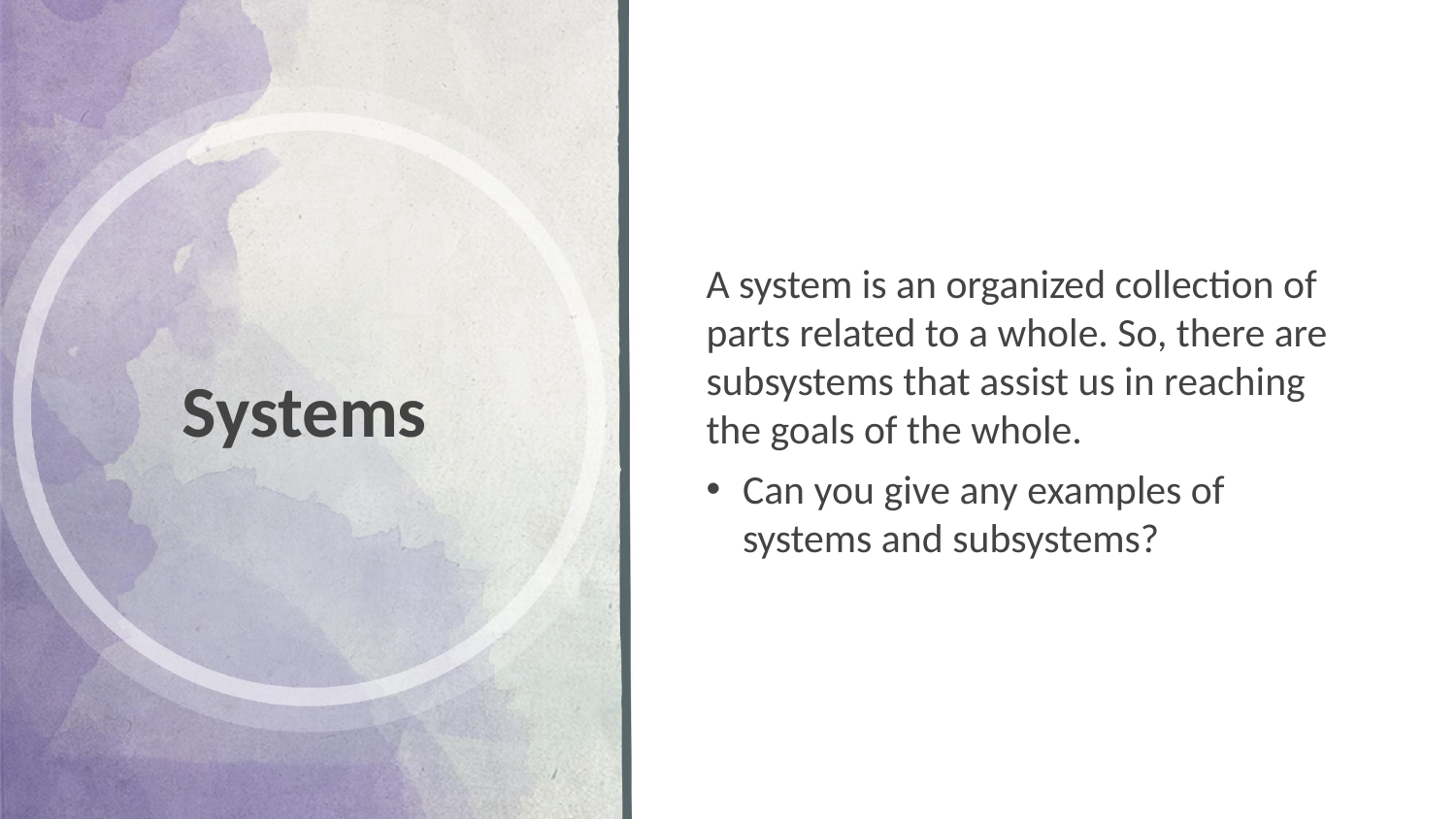

# Systems
A system is an organized collection of parts related to a whole. So, there are subsystems that assist us in reaching the goals of the whole.
Can you give any examples of systems and subsystems?